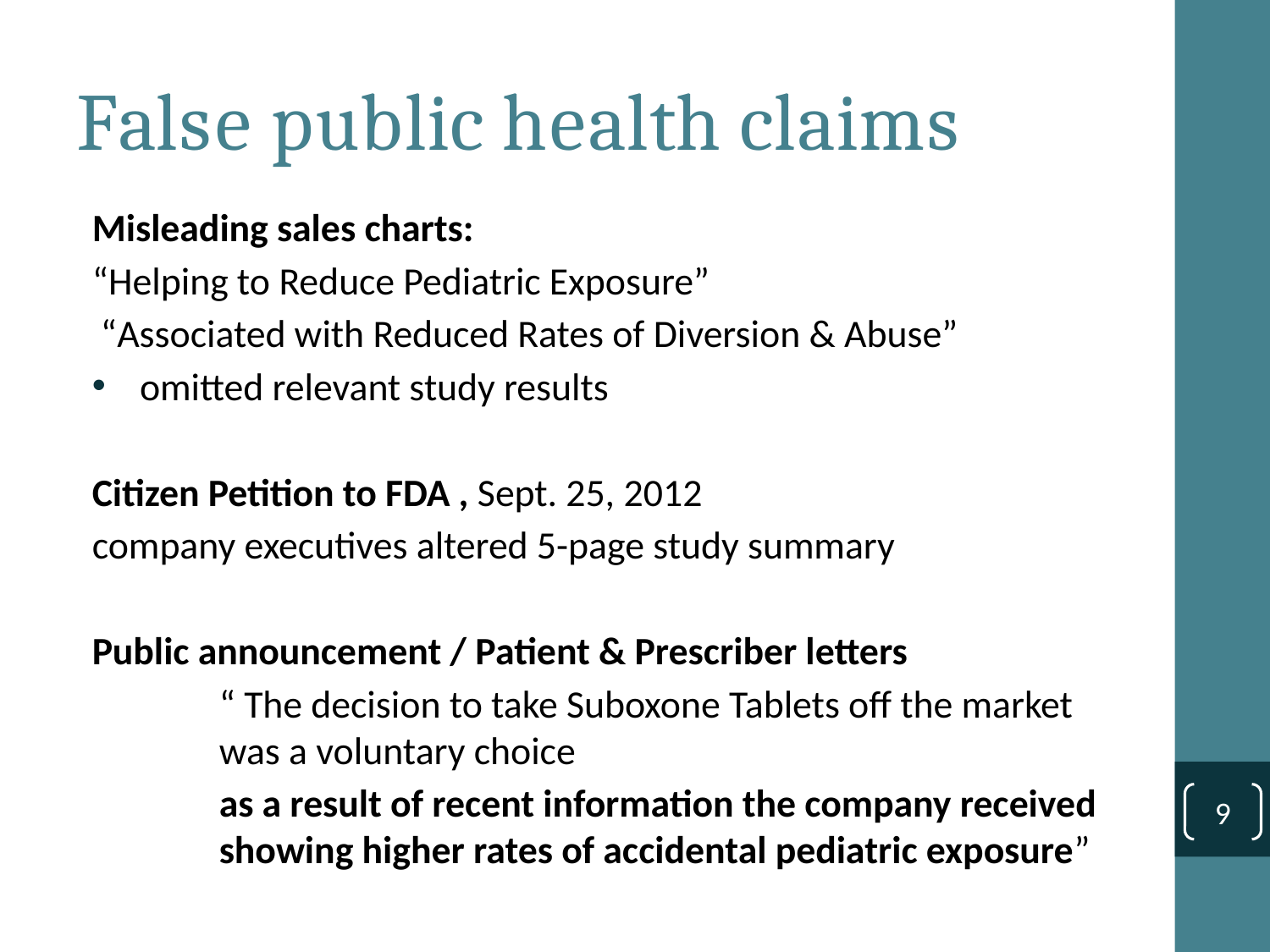

# False public health claims
Misleading sales charts:
“Helping to Reduce Pediatric Exposure”
 “Associated with Reduced Rates of Diversion & Abuse”
omitted relevant study results

Citizen Petition to FDA , Sept. 25, 2012
company executives altered 5-page study summary

Public announcement / Patient & Prescriber letters
“ The decision to take Suboxone Tablets off the market was a voluntary choice
as a result of recent information the company received showing higher rates of accidental pediatric exposure”
9